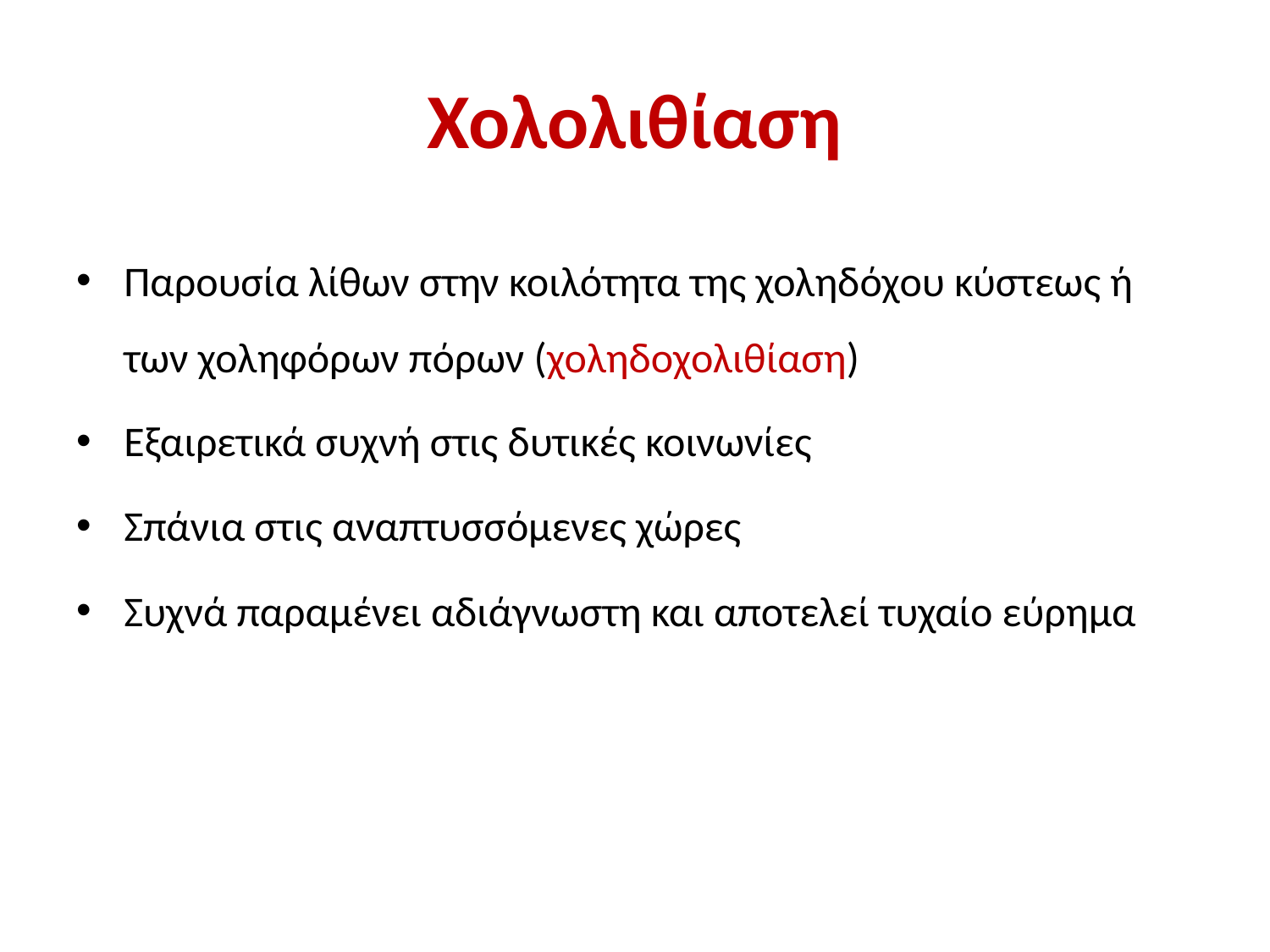

# Χολολιθίαση
Παρουσία λίθων στην κοιλότητα της χοληδόχου κύστεως ή των χοληφόρων πόρων (χοληδοχολιθίαση)
Εξαιρετικά συχνή στις δυτικές κοινωνίες
Σπάνια στις αναπτυσσόμενες χώρες
Συχνά παραμένει αδιάγνωστη και αποτελεί τυχαίο εύρημα